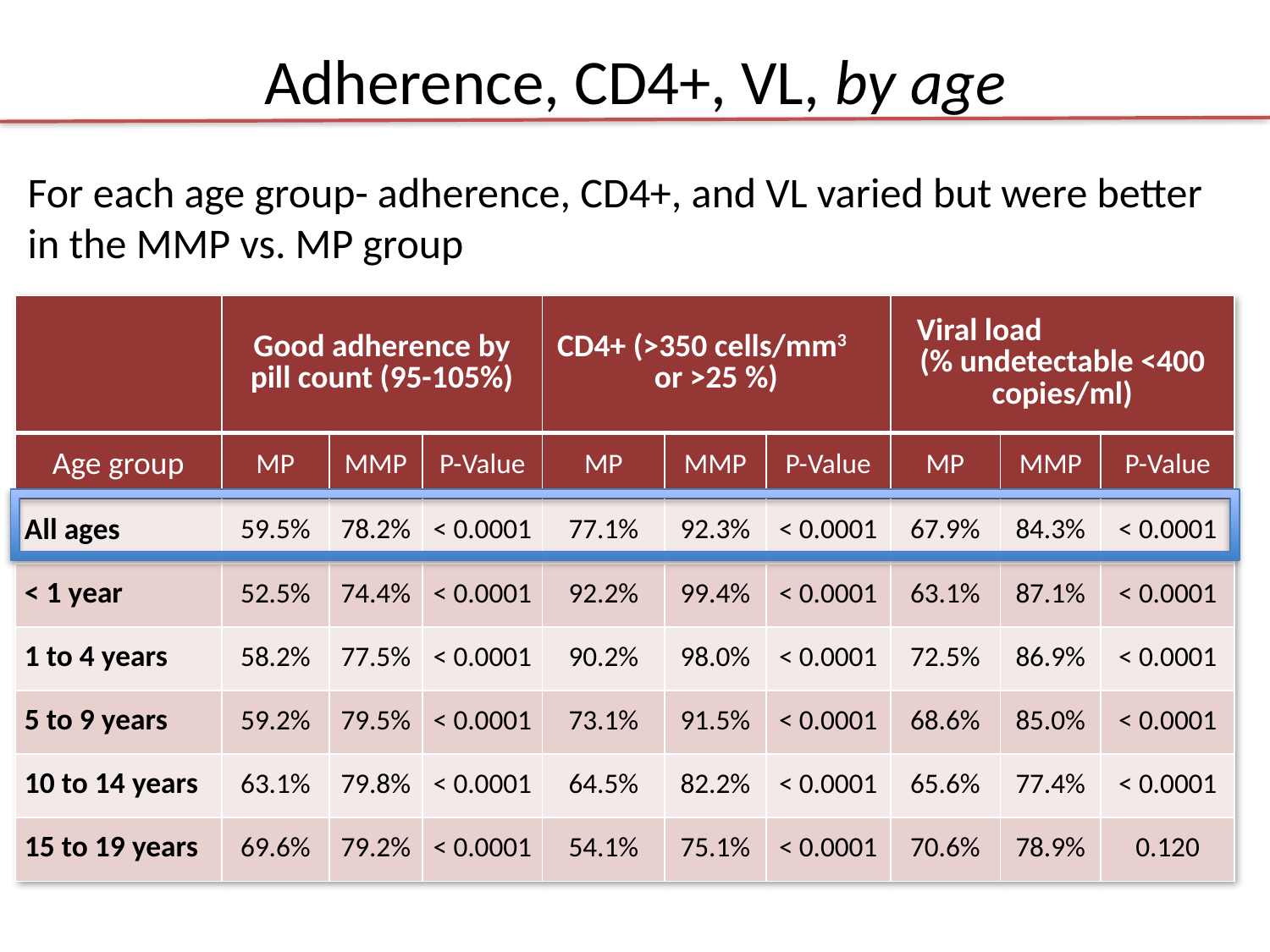

# Adherence, CD4+, VL, by age
For each age group- adherence, CD4+, and VL varied but were better in the MMP vs. MP group
|  | Good adherence by pill count (95-105%) |  |  | CD4+ (>350 cells/mm3 or >25 %) |  |  | Viral load (% undetectable <400 copies/ml) |  |  |
| --- | --- | --- | --- | --- | --- | --- | --- | --- | --- |
| Age group | MP | MMP | P-Value | MP | MMP | P-Value | MP | MMP | P-Value |
| All ages | 59.5% | 78.2% | < 0.0001 | 77.1% | 92.3% | < 0.0001 | 67.9% | 84.3% | < 0.0001 |
| < 1 year | 52.5% | 74.4% | < 0.0001 | 92.2% | 99.4% | < 0.0001 | 63.1% | 87.1% | < 0.0001 |
| 1 to 4 years | 58.2% | 77.5% | < 0.0001 | 90.2% | 98.0% | < 0.0001 | 72.5% | 86.9% | < 0.0001 |
| 5 to 9 years | 59.2% | 79.5% | < 0.0001 | 73.1% | 91.5% | < 0.0001 | 68.6% | 85.0% | < 0.0001 |
| 10 to 14 years | 63.1% | 79.8% | < 0.0001 | 64.5% | 82.2% | < 0.0001 | 65.6% | 77.4% | < 0.0001 |
| 15 to 19 years | 69.6% | 79.2% | < 0.0001 | 54.1% | 75.1% | < 0.0001 | 70.6% | 78.9% | 0.120 |